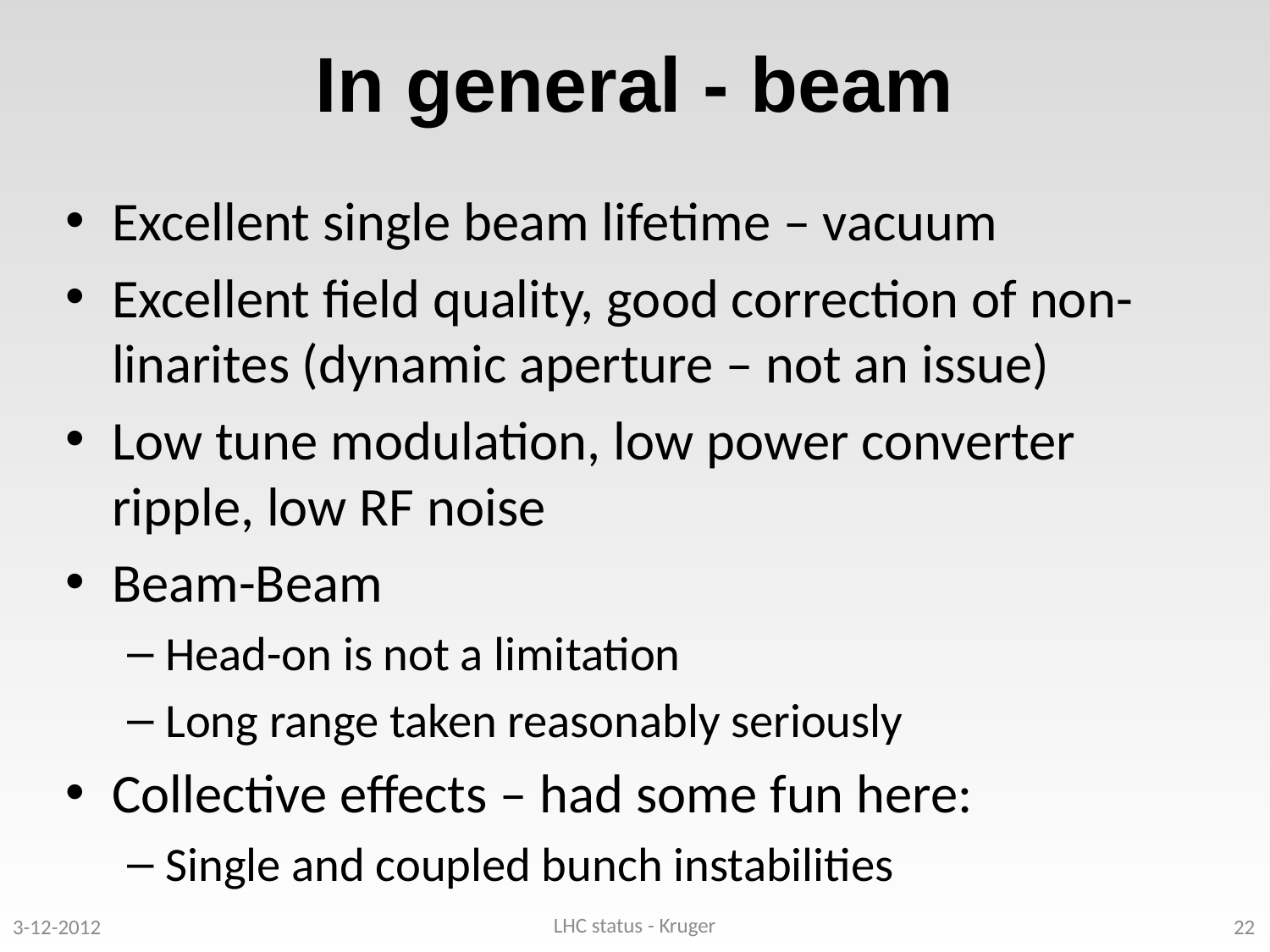

# In general - beam
Excellent single beam lifetime – vacuum
Excellent field quality, good correction of non-linarites (dynamic aperture – not an issue)
Low tune modulation, low power converter ripple, low RF noise
Beam-Beam
Head-on is not a limitation
Long range taken reasonably seriously
Collective effects – had some fun here:
Single and coupled bunch instabilities

LHC status - Kruger
3-12-2012
22